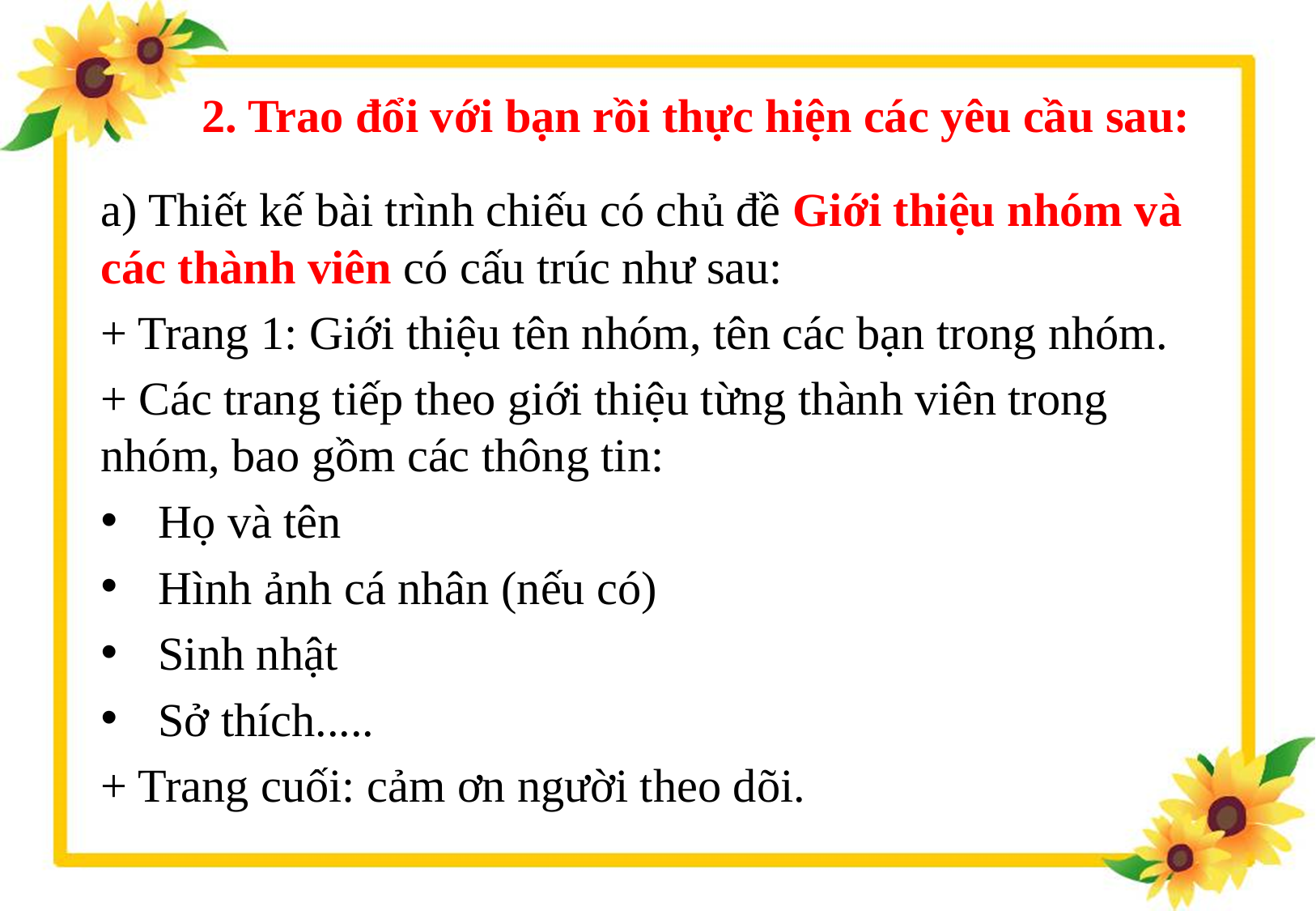

# 2. Trao đổi với bạn rồi thực hiện các yêu cầu sau:
a) Thiết kế bài trình chiếu có chủ đề Giới thiệu nhóm và các thành viên có cấu trúc như sau:
+ Trang 1: Giới thiệu tên nhóm, tên các bạn trong nhóm.
+ Các trang tiếp theo giới thiệu từng thành viên trong nhóm, bao gồm các thông tin:
 Họ và tên
 Hình ảnh cá nhân (nếu có)
 Sinh nhật
 Sở thích.....
+ Trang cuối: cảm ơn người theo dõi.